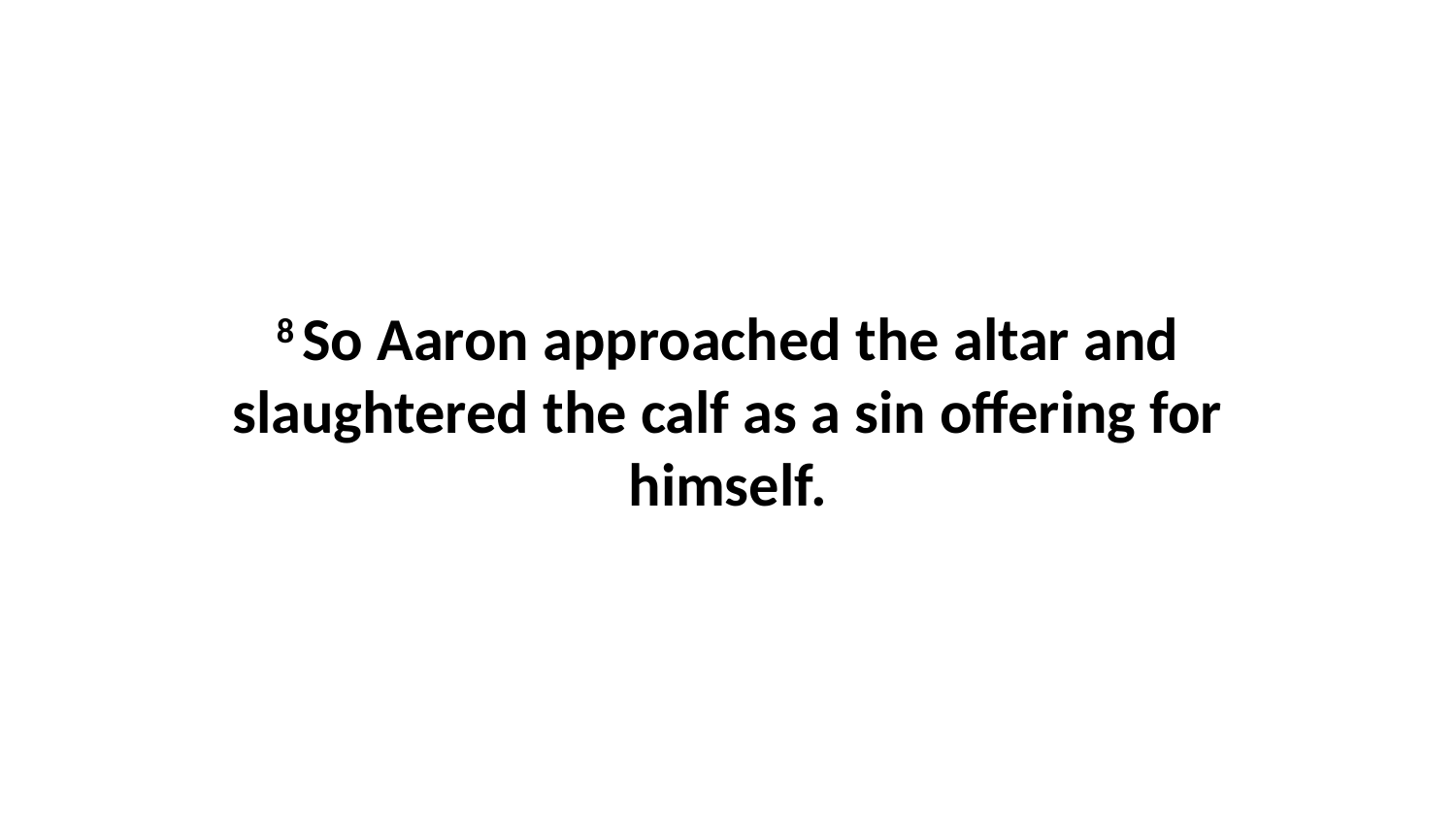

8 So Aaron approached the altar and slaughtered the calf as a sin offering for himself.